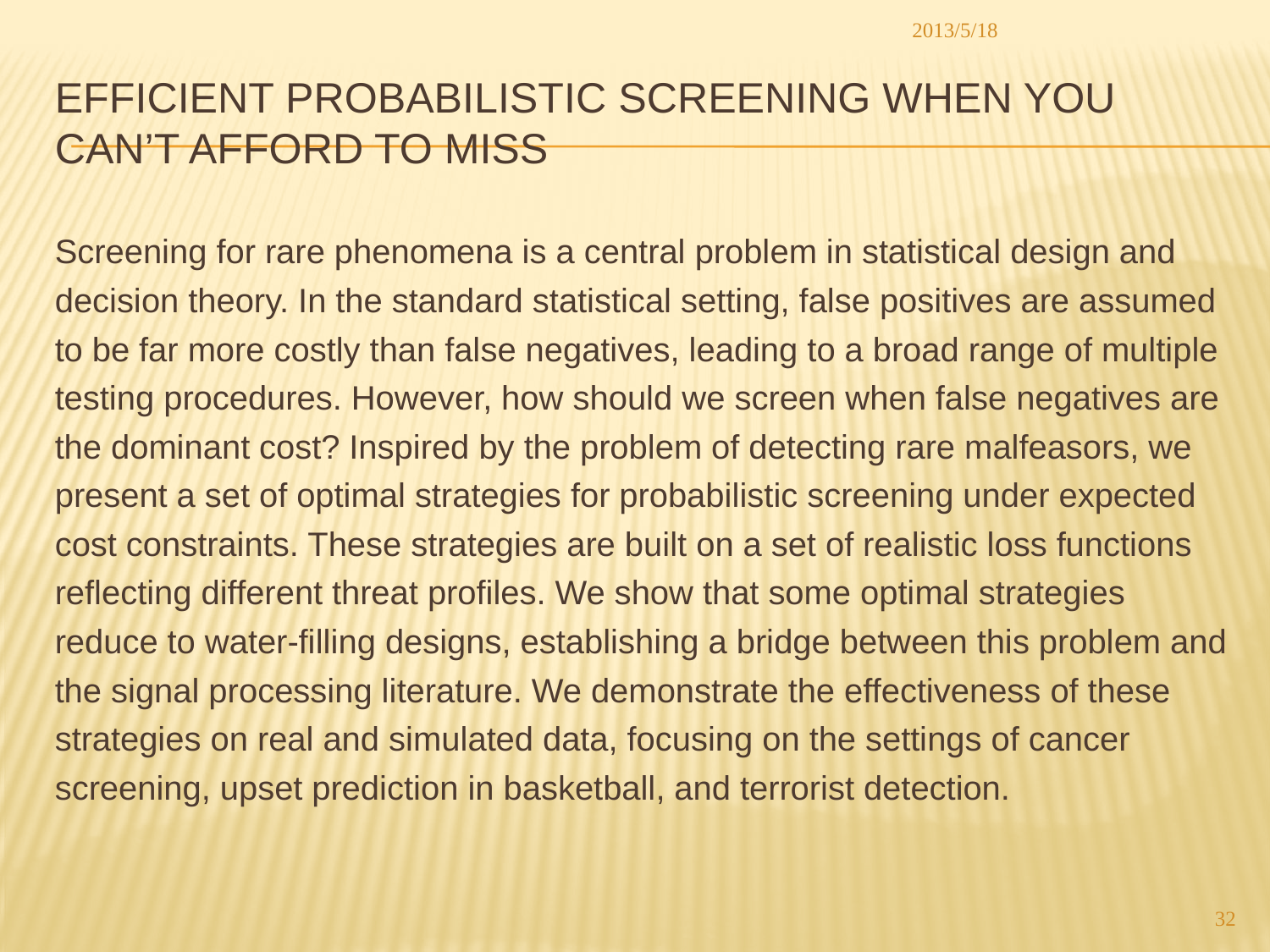

2013/5/18
# Efficient probabilistic screening when you Can’t afford to miss
Screening for rare phenomena is a central problem in statistical design and decision theory. In the standard statistical setting, false positives are assumed to be far more costly than false negatives, leading to a broad range of multiple testing procedures. However, how should we screen when false negatives are the dominant cost? Inspired by the problem of detecting rare malfeasors, we present a set of optimal strategies for probabilistic screening under expected cost constraints. These strategies are built on a set of realistic loss functions reflecting different threat profiles. We show that some optimal strategies reduce to water-filling designs, establishing a bridge between this problem and the signal processing literature. We demonstrate the effectiveness of these strategies on real and simulated data, focusing on the settings of cancer screening, upset prediction in basketball, and terrorist detection.
32